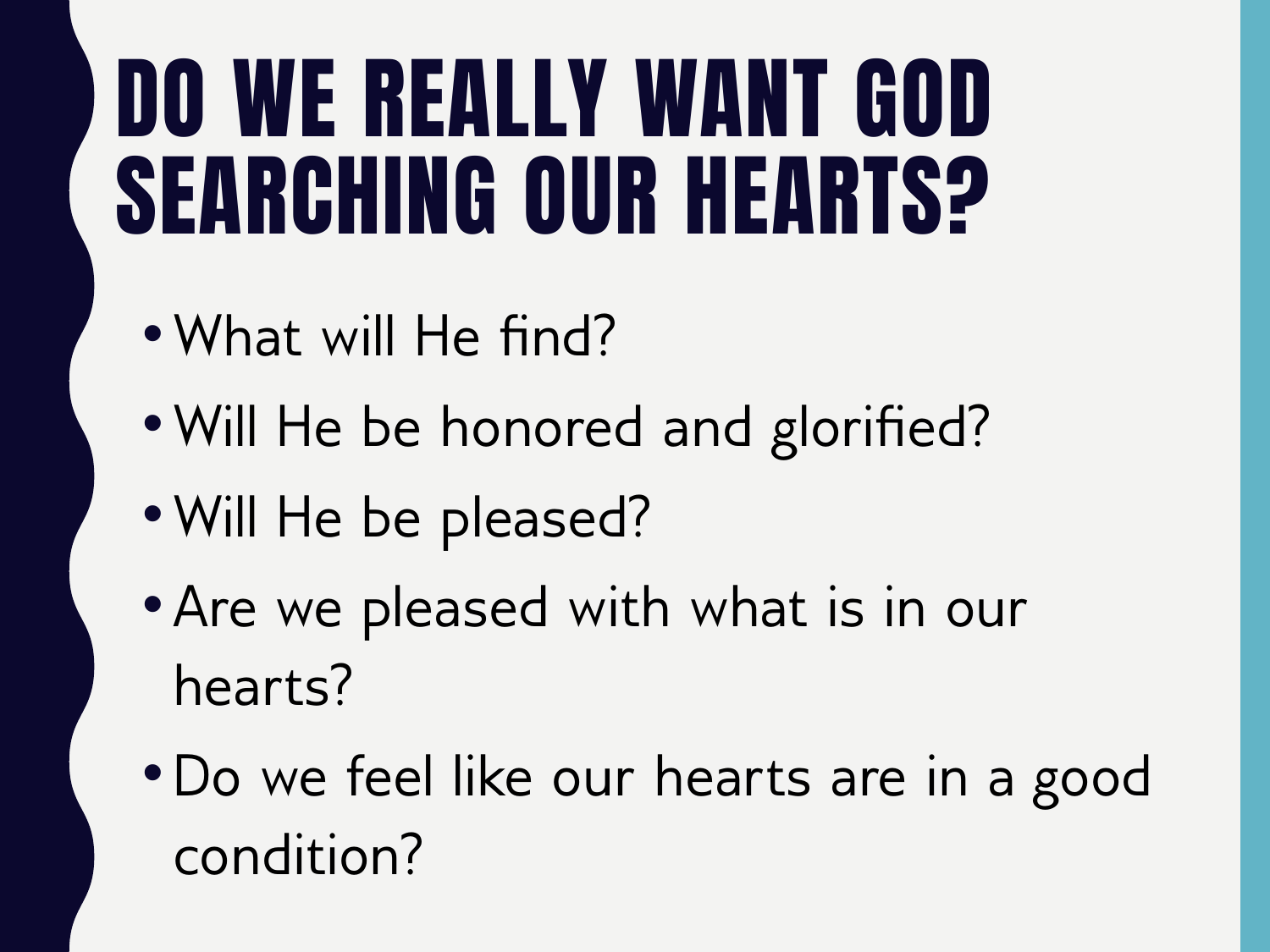

# Do we Really want God searching our Hearts?
What will He find?
Will He be honored and glorified?
Will He be pleased?
Are we pleased with what is in our hearts?
Do we feel like our hearts are in a good condition?